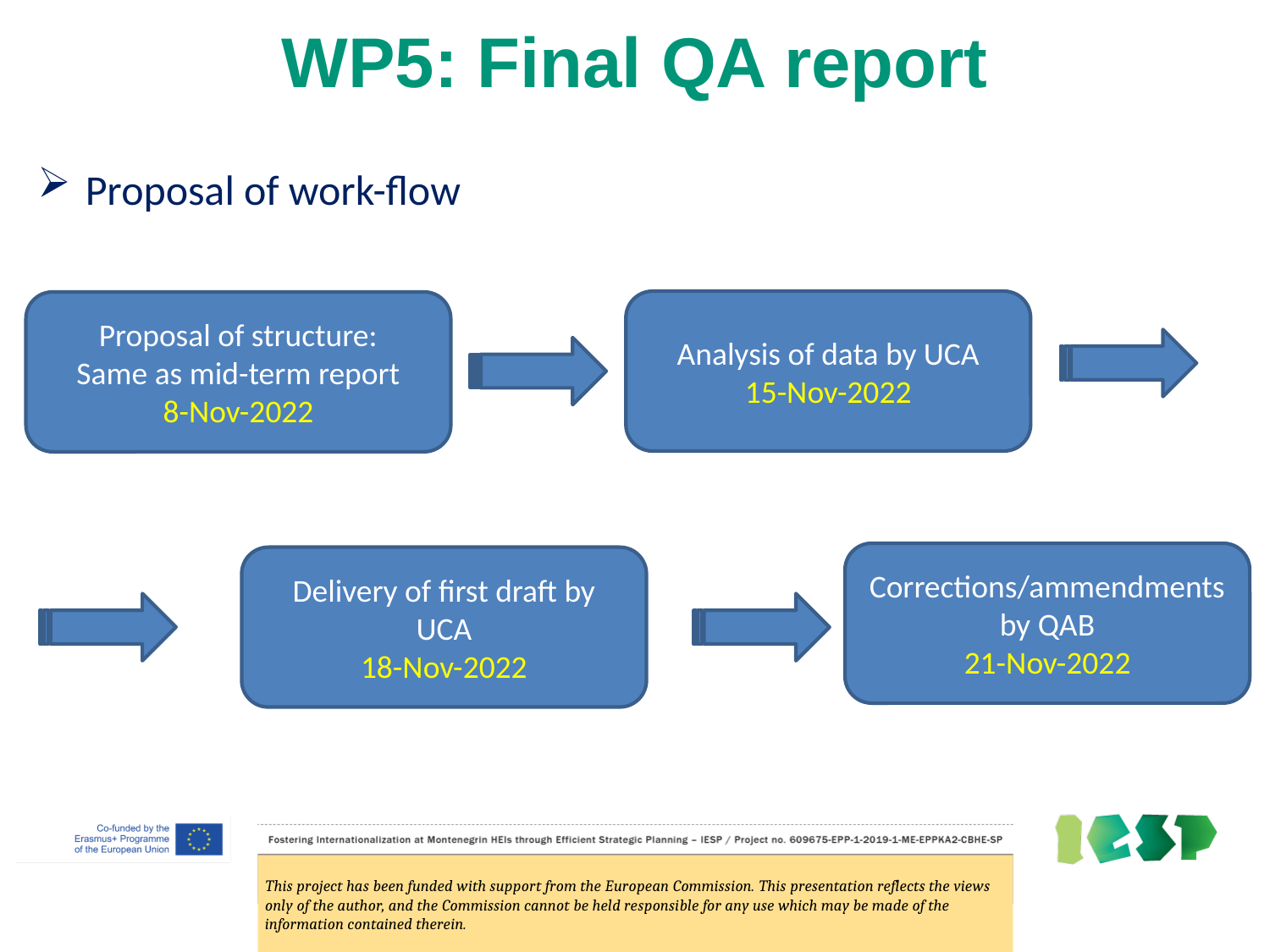

# WP5: Final QA report
Proposal of work-flow
Analysis of data by UCA
15-Nov-2022
Proposal of structure:
Same as mid-term report
8-Nov-2022

Corrections/ammendments by QAB
21-Nov-2022
Delivery of first draft by UCA
18-Nov-2022

This project has been funded with support from the European Commission. This presentation reflects the views only of the author, and the Commission cannot be held responsible for any use which may be made of the information contained therein.